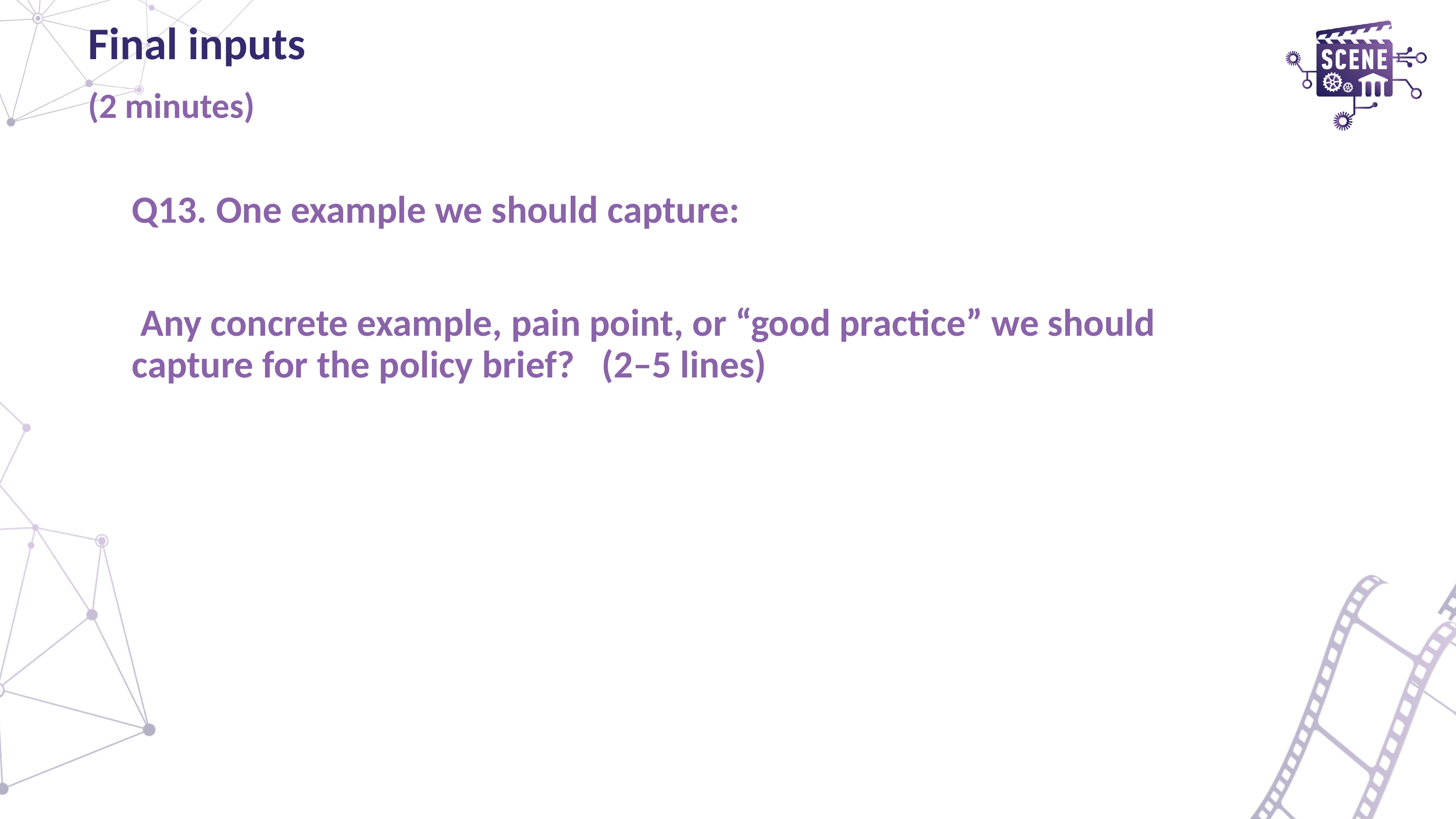

# Final inputs
(2 minutes)
Q13. One example we should capture:

 Any concrete example, pain point, or “good practice” we should capture for the policy brief?   (2–5 lines)